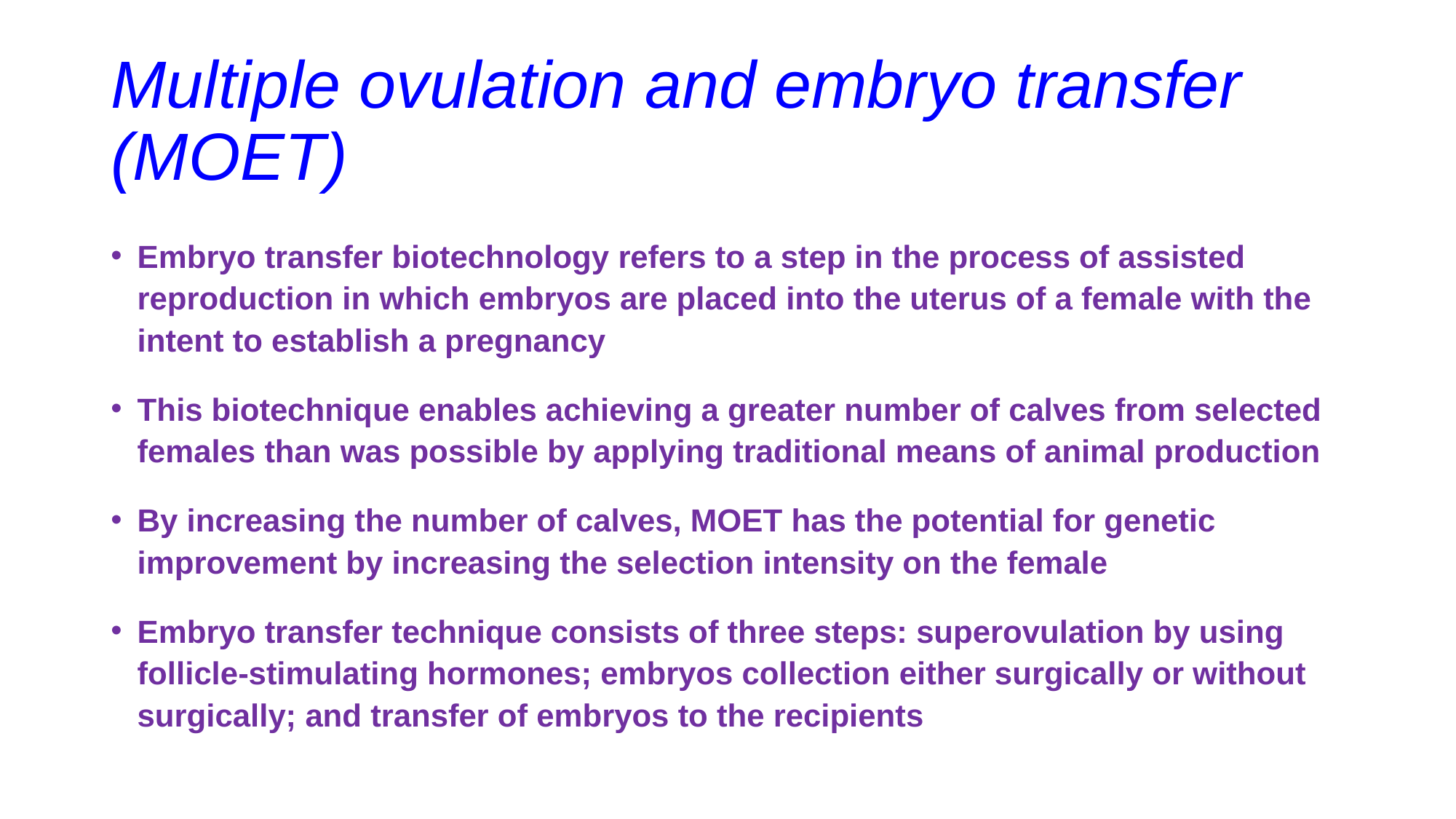

# Multiple ovulation and embryo transfer (MOET)
Embryo transfer biotechnology refers to a step in the process of assisted reproduction in which embryos are placed into the uterus of a female with the intent to establish a pregnancy
This biotechnique enables achieving a greater number of calves from selected females than was possible by applying traditional means of animal production
By increasing the number of calves, MOET has the potential for genetic improvement by increasing the selection intensity on the female
Embryo transfer technique consists of three steps: superovulation by using follicle-stimulating hormones; embryos collection either surgically or without surgically; and transfer of embryos to the recipients